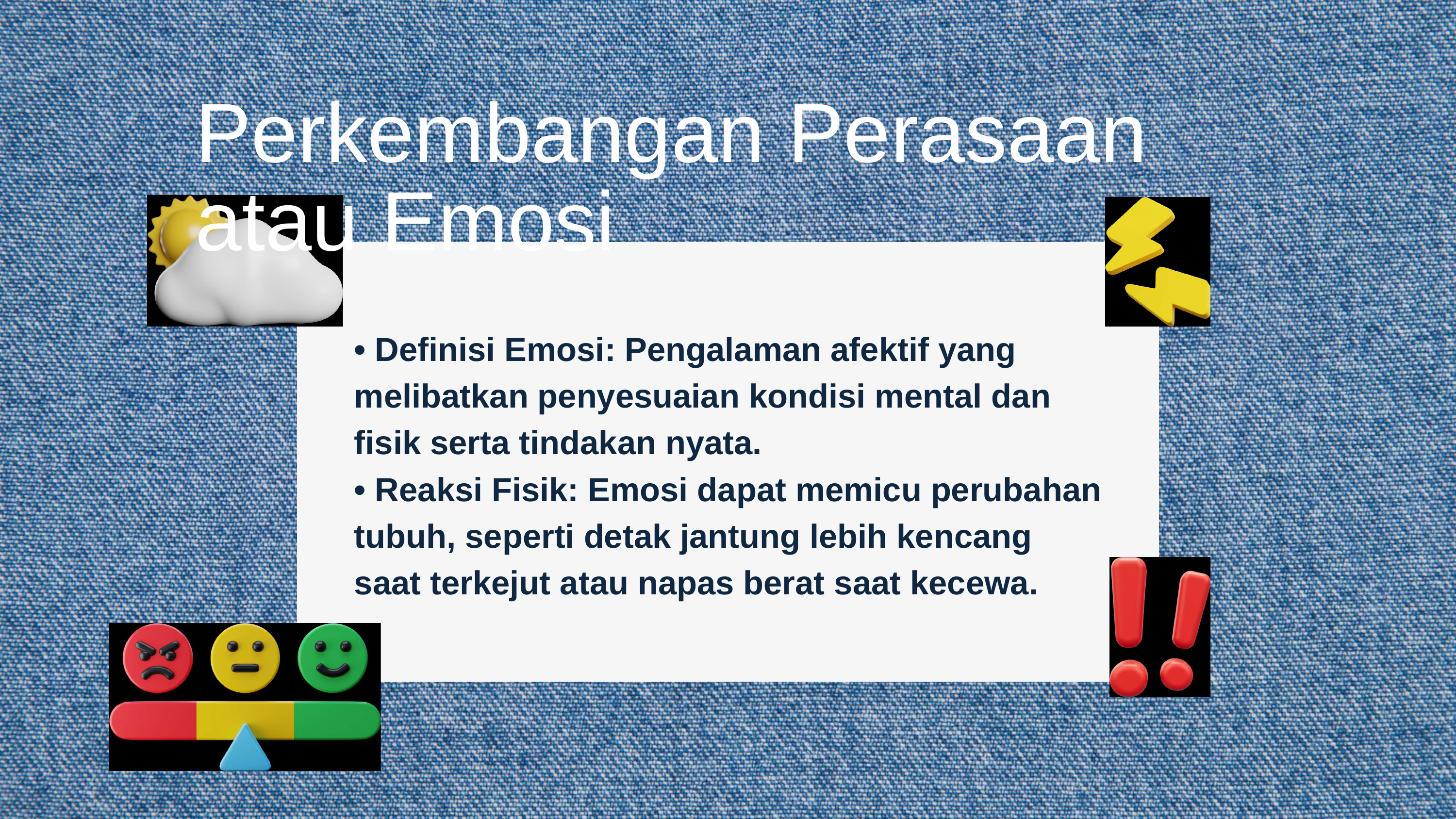

Perkembangan Perasaan atau Emosi

• Definisi Emosi: Pengalaman afektif yang melibatkan penyesuaian kondisi mental dan fisik serta tindakan nyata.
• Reaksi Fisik: Emosi dapat memicu perubahan tubuh, seperti detak jantung lebih kencang saat terkejut atau napas berat saat kecewa.